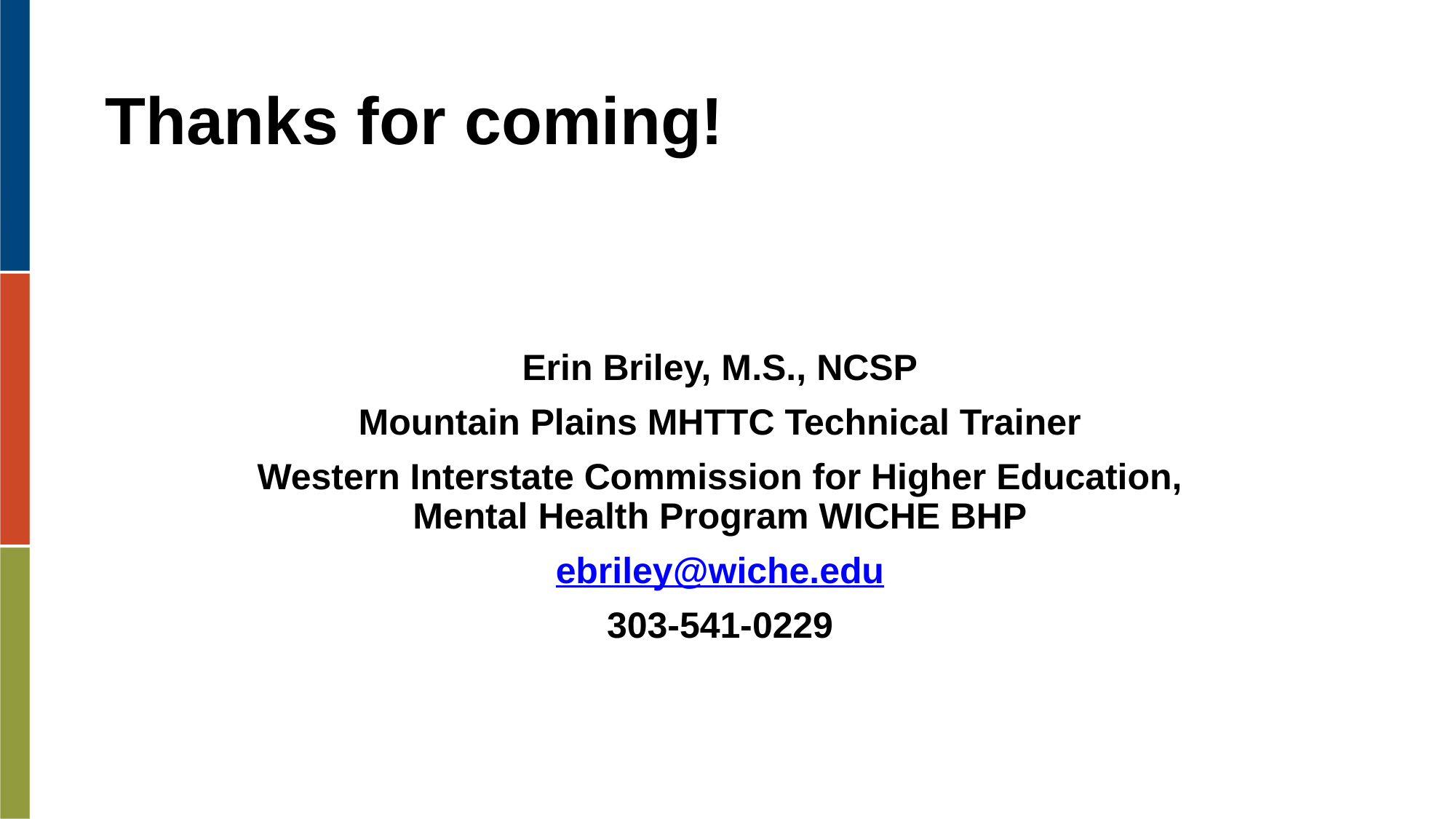

# Thanks for coming!

Erin Briley, M.S., NCSP
Mountain Plains MHTTC Technical Trainer
Western Interstate Commission for Higher Education, Mental Health Program WICHE BHP
ebriley@wiche.edu
303-541-0229